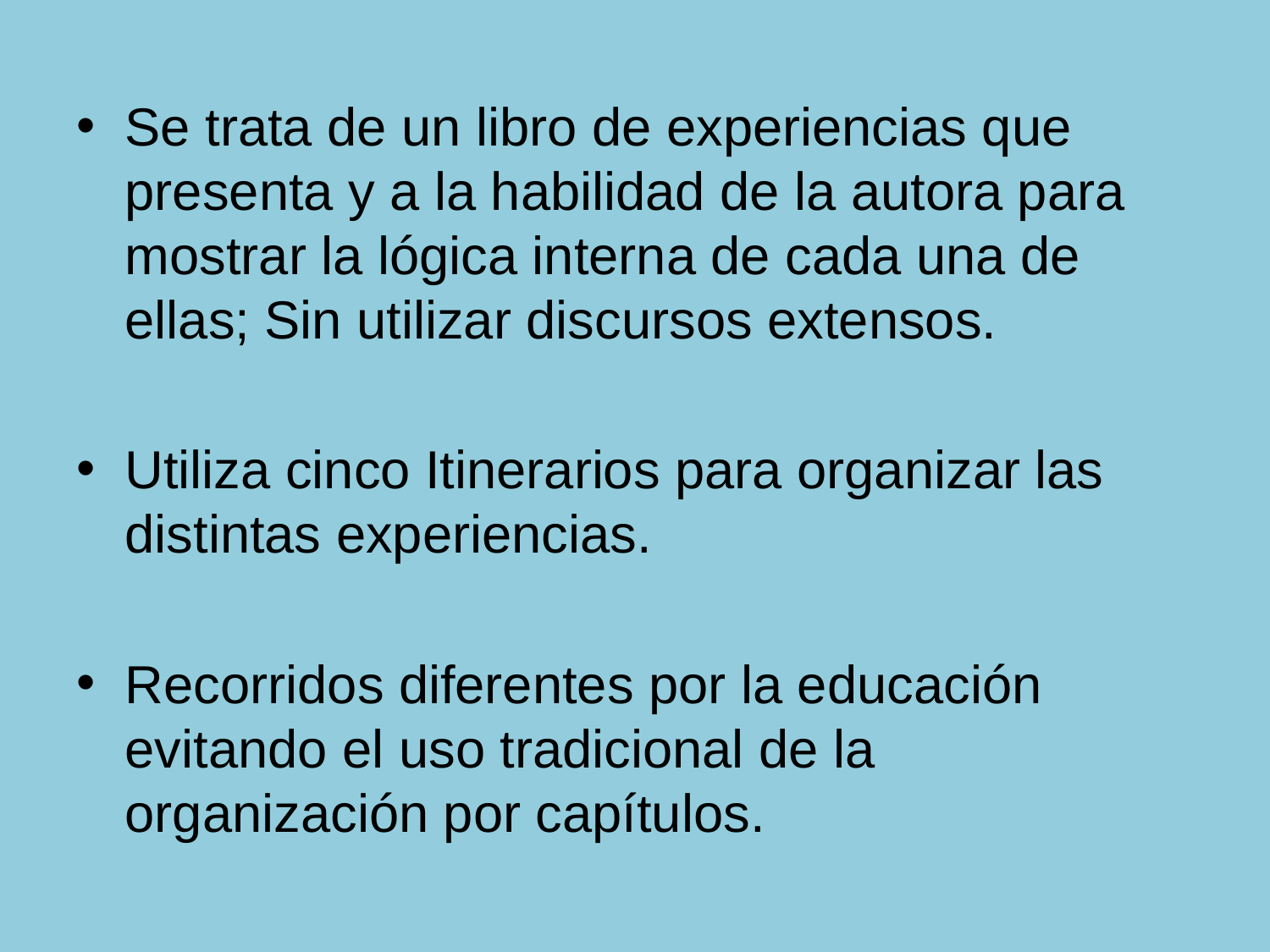

Se trata de un libro de experiencias que presenta y a la habilidad de la autora para mostrar la lógica interna de cada una de ellas; Sin utilizar discursos extensos.

Utiliza cinco Itinerarios para organizar las distintas experiencias.

Recorridos diferentes por la educación evitando el uso tradicional de la organización por capítulos.